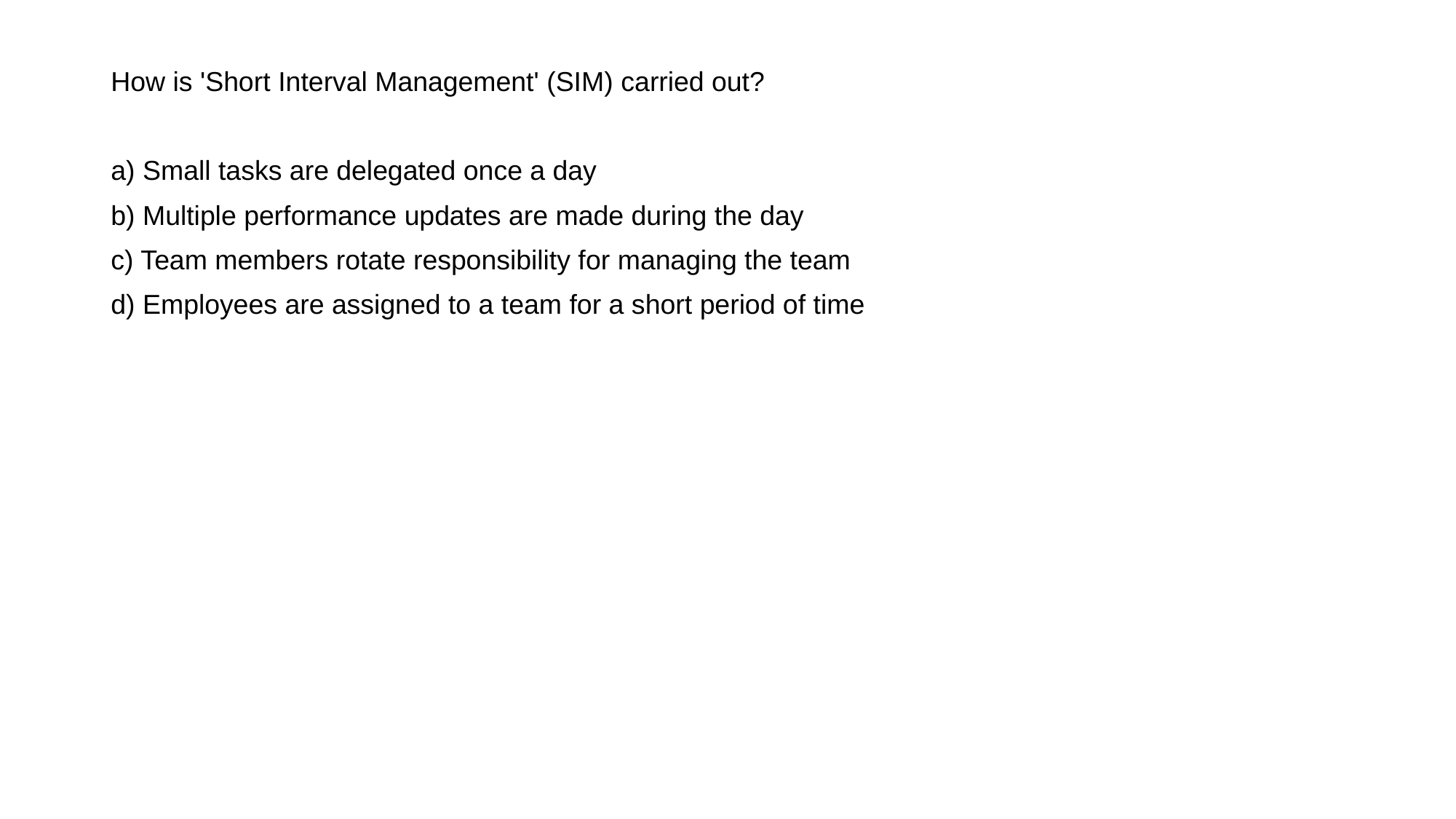

How is 'Short Interval Management' (SIM) carried out?

a) Small tasks are delegated once a day
b) Multiple performance updates are made during the day
c) Team members rotate responsibility for managing the team
d) Employees are assigned to a team for a short period of time